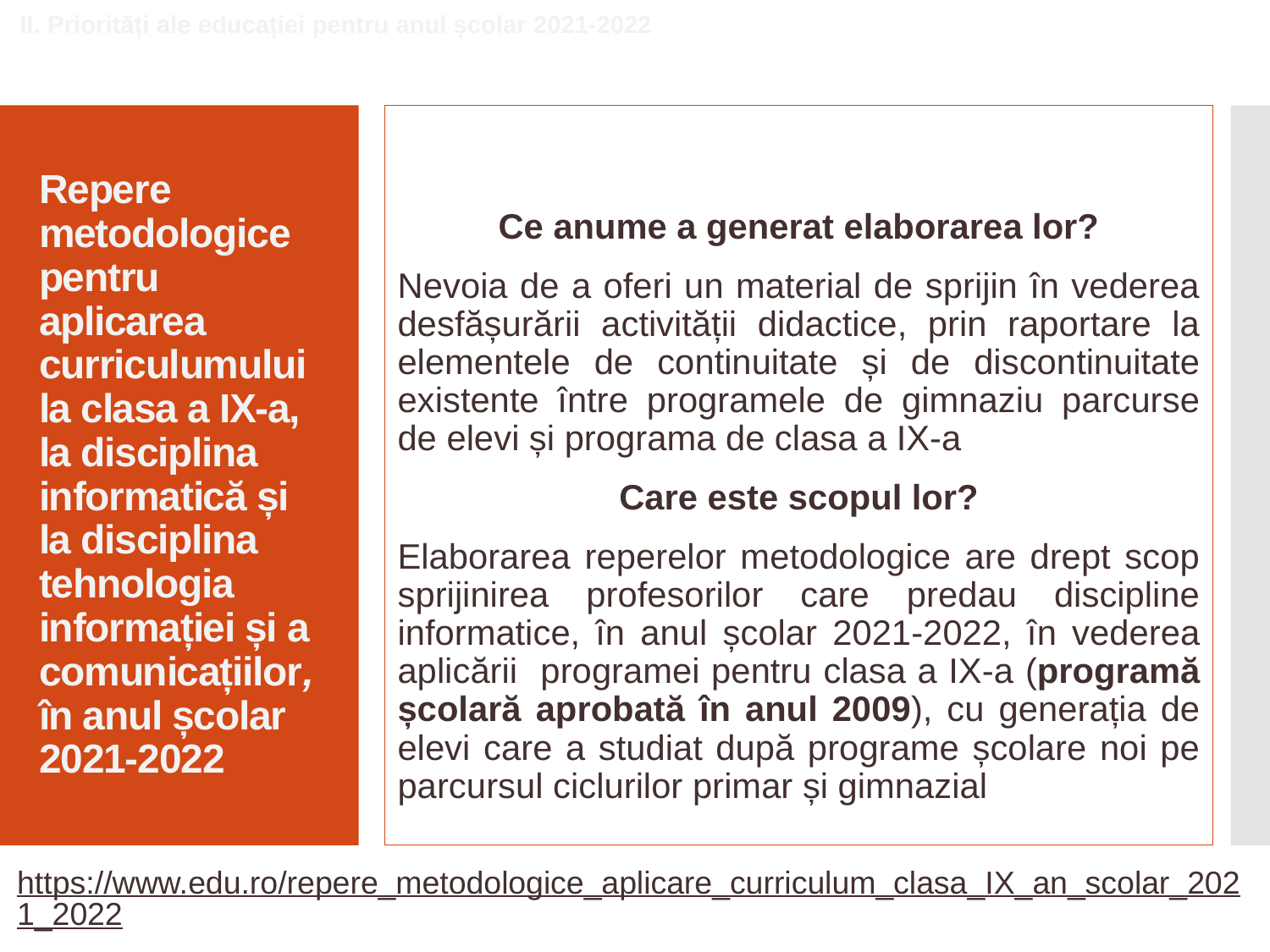

II. Priorități ale educației pentru anul școlar 2021-2022

Ce anume a generat elaborarea lor?
Nevoia de a oferi un material de sprijin în vederea desfășurării activității didactice, prin raportare la elementele de continuitate și de discontinuitate existente între programele de gimnaziu parcurse de elevi și programa de clasa a IX-a
Care este scopul lor?
Elaborarea reperelor metodologice are drept scop sprijinirea profesorilor care predau discipline informatice, în anul școlar 2021-2022, în vederea aplicării  programei pentru clasa a IX-a (programă școlară aprobată în anul 2009), cu generația de elevi care a studiat după programe școlare noi pe parcursul ciclurilor primar și gimnazial
# Repere metodologice pentru aplicarea curriculumului la clasa a IX-a, la disciplina informatică și la disciplina tehnologia informației și a comunicațiilor, în anul școlar 2021-2022
https://www.edu.ro/repere_metodologice_aplicare_curriculum_clasa_IX_an_scolar_2021_2022